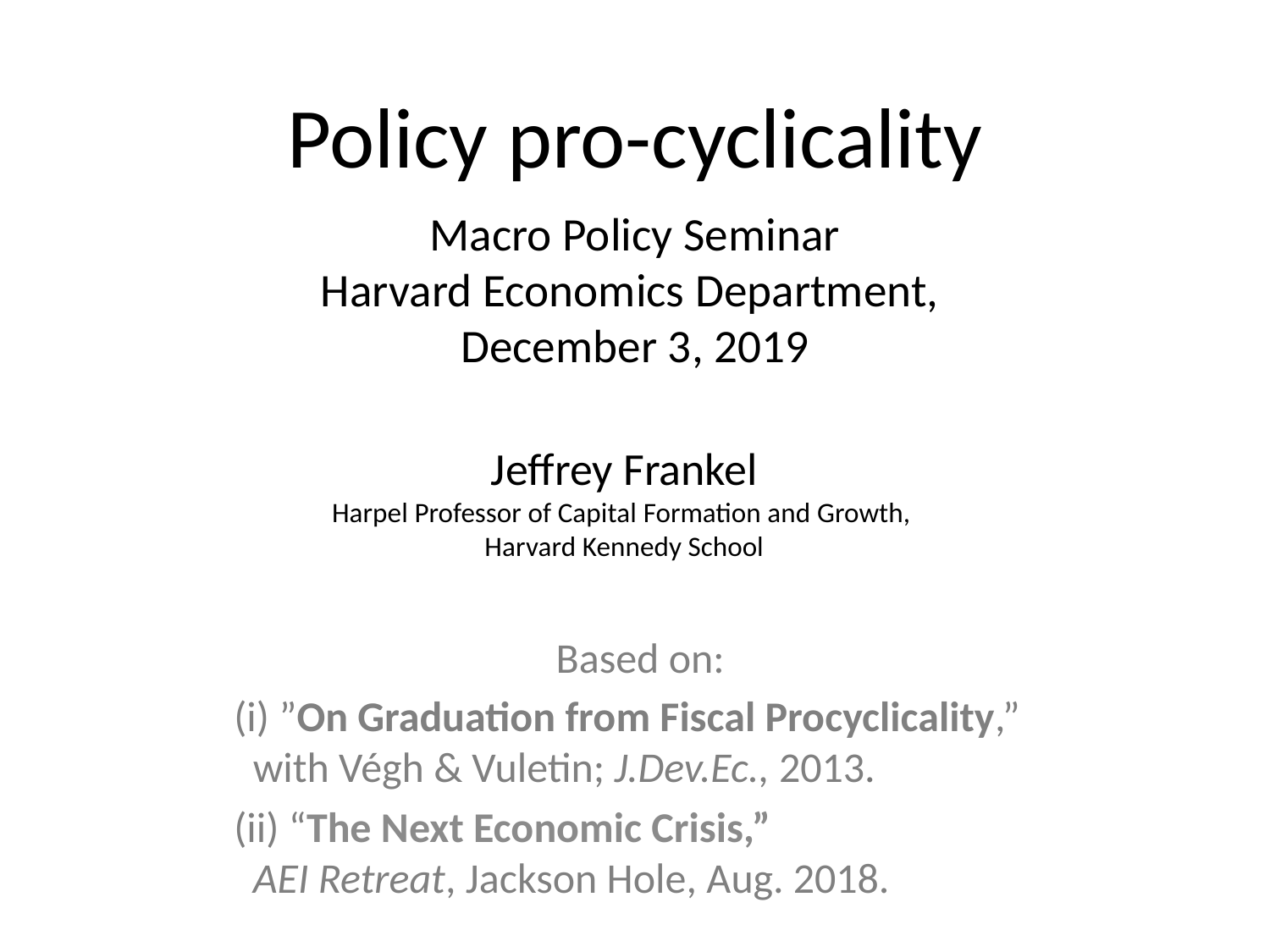

Policy pro-cyclicality
Macro Policy Seminar
Harvard Economics Department,
December 3, 2019
# Jeffrey Frankel Harpel Professor of Capital Formation and Growth, Harvard Kennedy School
Based on:
 (i) ”On Graduation from Fiscal Procyclicality,”
   with Végh & Vuletin; J.Dev.Ec., 2013.
 (ii) “The Next Economic Crisis,”
   AEI Retreat, Jackson Hole, Aug. 2018.